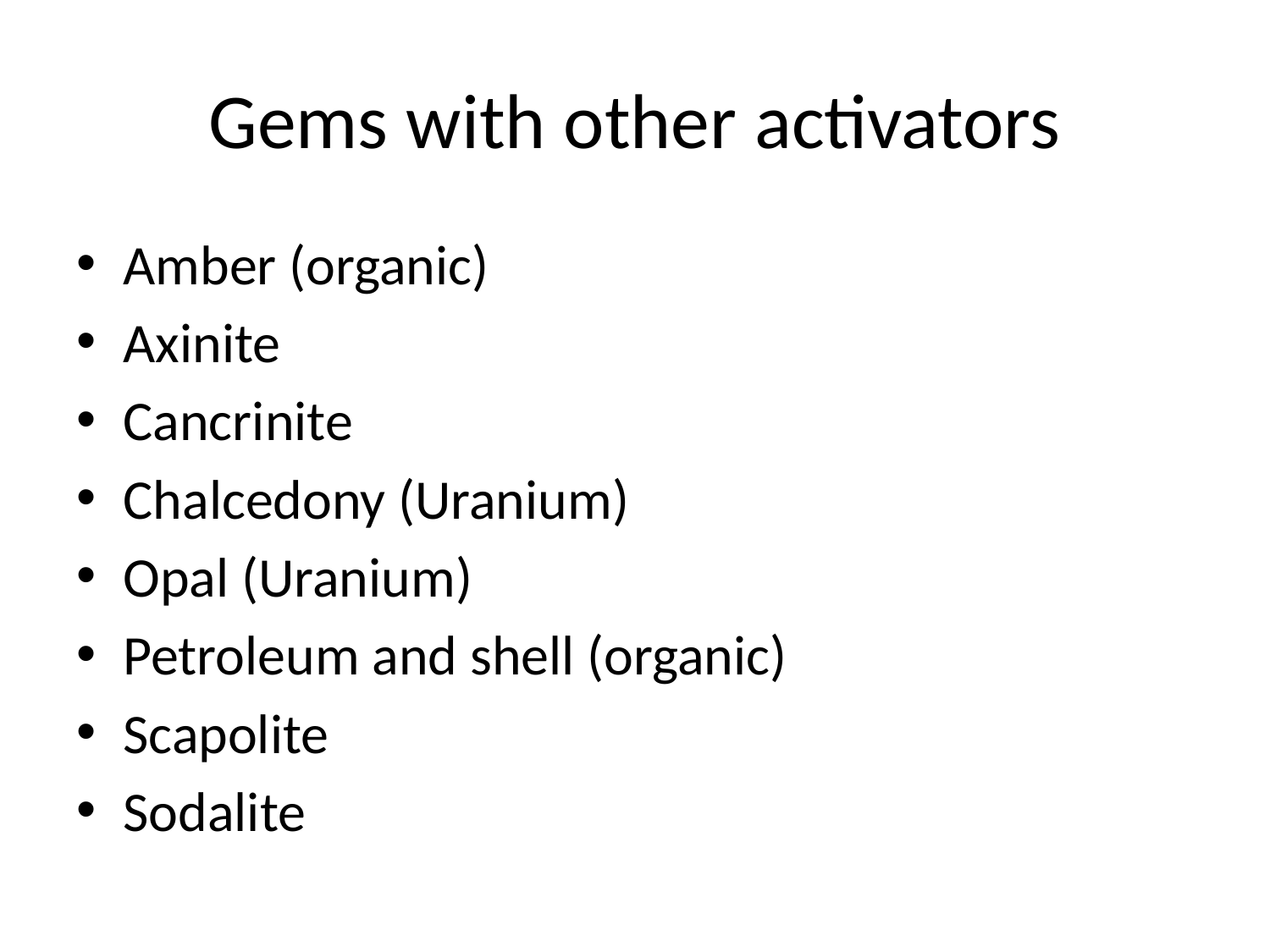

# Gems with other activators
Amber (organic)
Axinite
Cancrinite
Chalcedony (Uranium)
Opal (Uranium)
Petroleum and shell (organic)
Scapolite
Sodalite